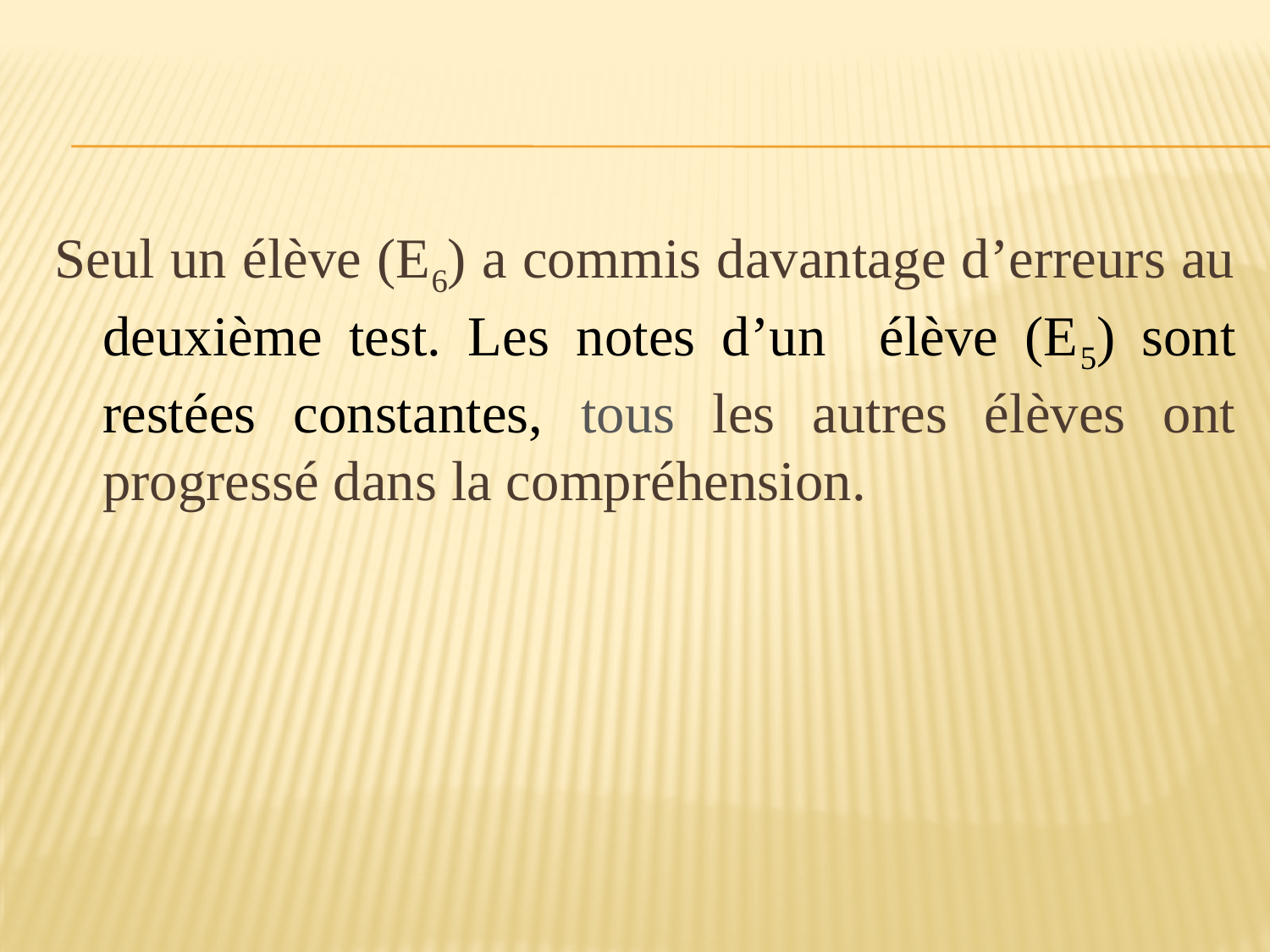

Seul un élève (E6) a commis davantage d’erreurs au deuxième test. Les notes d’un  élève (E5) sont restées constantes, tous les autres élèves ont progressé dans la compréhension.